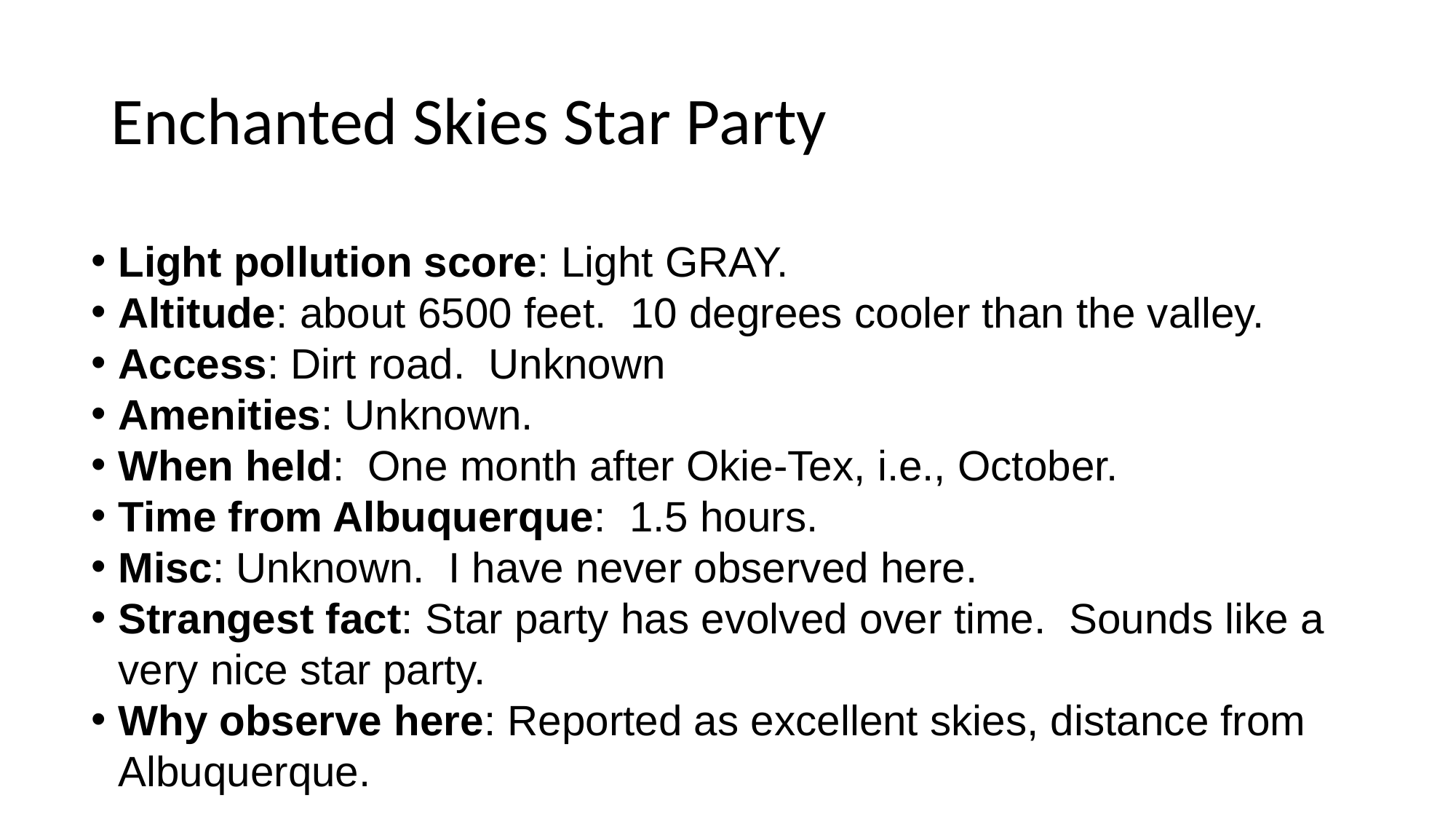

# Enchanted Skies Star Party
Light pollution score: Light GRAY.
Altitude: about 6500 feet.  10 degrees cooler than the valley.
Access: Dirt road.  Unknown
Amenities: Unknown.
When held:  One month after Okie-Tex, i.e., October.
Time from Albuquerque:  1.5 hours.
Misc: Unknown.  I have never observed here.
Strangest fact: Star party has evolved over time.  Sounds like a very nice star party.
Why observe here: Reported as excellent skies, distance from Albuquerque.